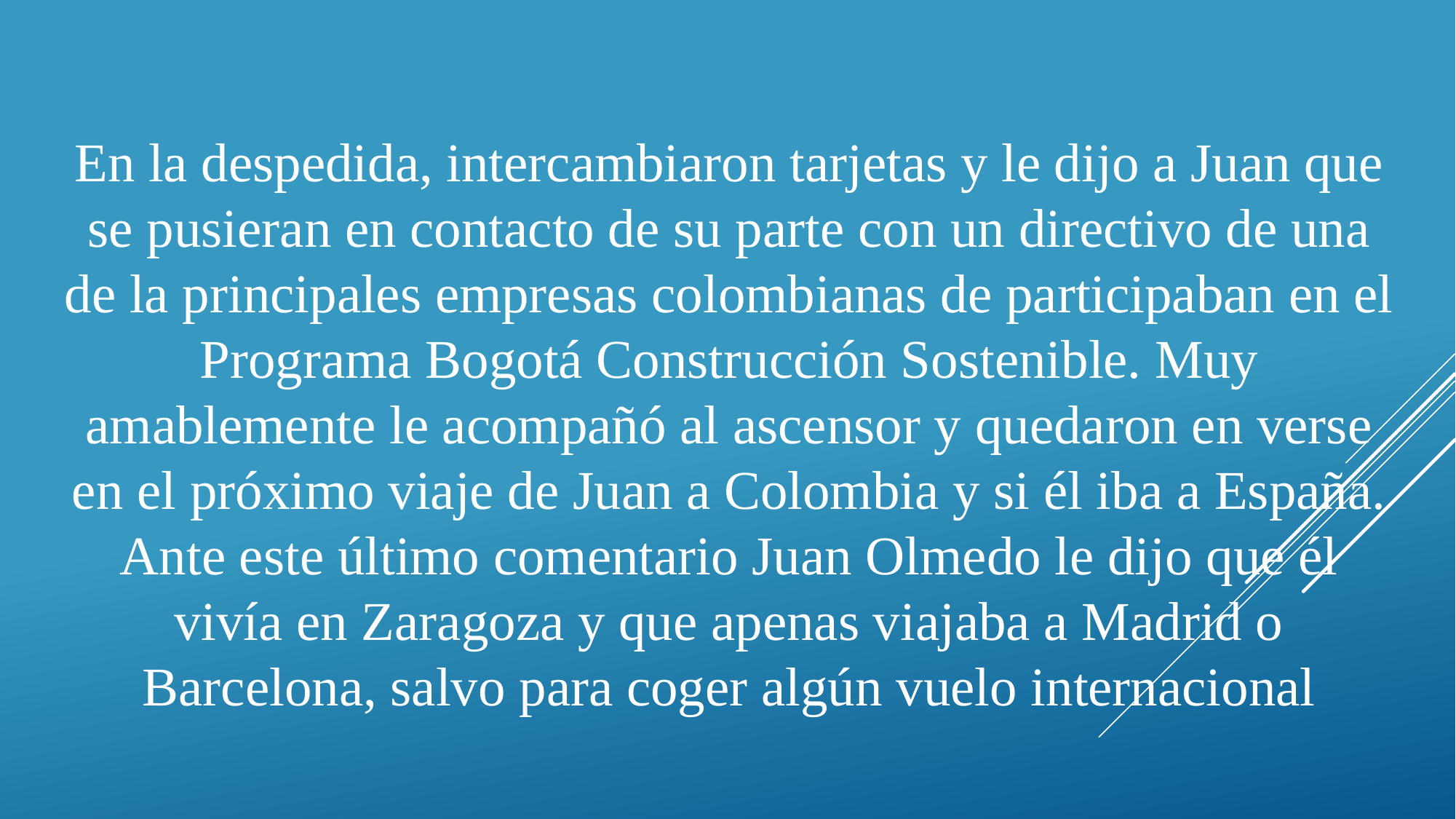

En la despedida, intercambiaron tarjetas y le dijo a Juan que se pusieran en contacto de su parte con un directivo de una de la principales empresas colombianas de participaban en el Programa Bogotá Construcción Sostenible. Muy amablemente le acompañó al ascensor y quedaron en verse en el próximo viaje de Juan a Colombia y si él iba a España. Ante este último comentario Juan Olmedo le dijo que él vivía en Zaragoza y que apenas viajaba a Madrid o Barcelona, salvo para coger algún vuelo internacional